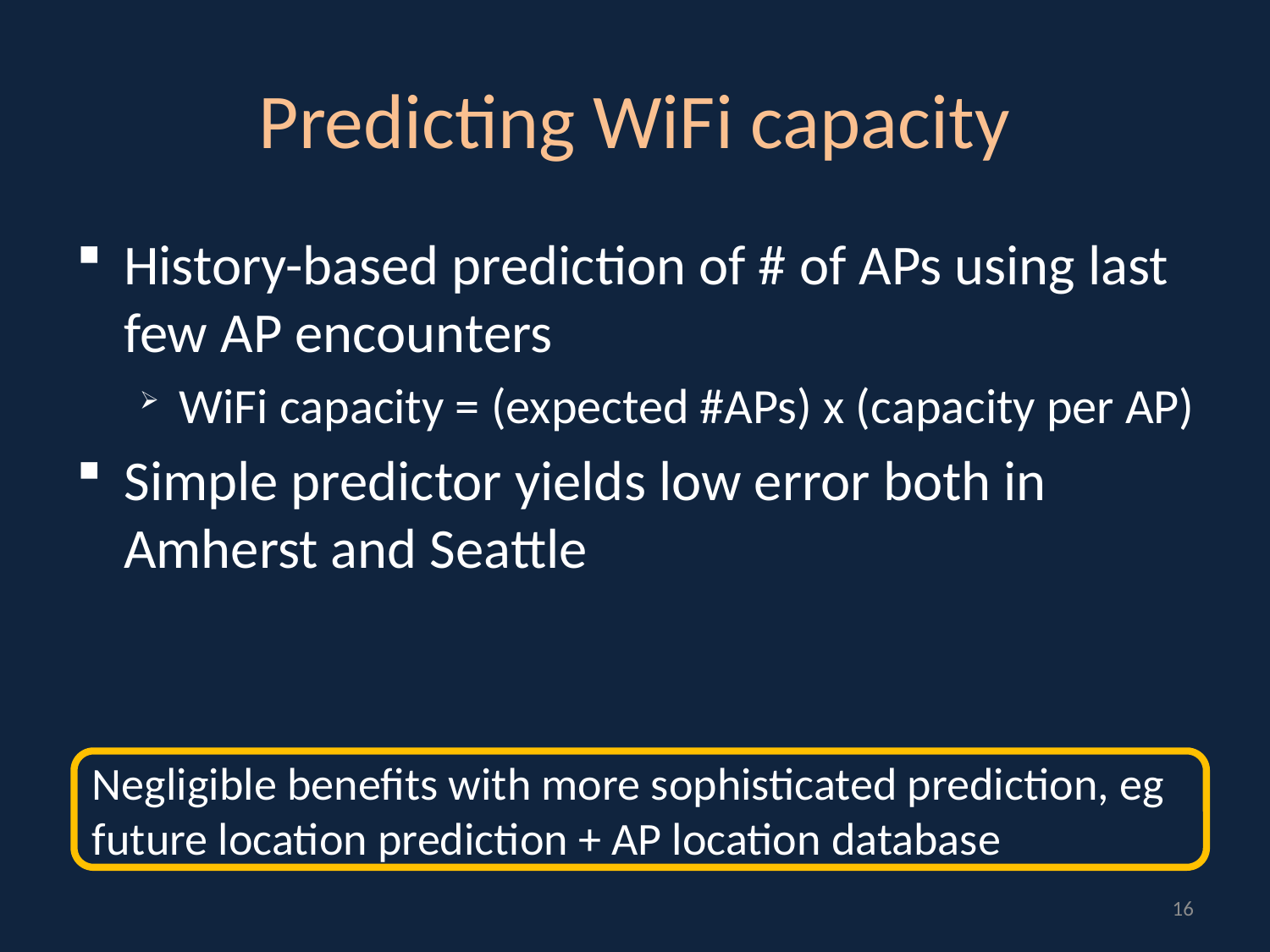

Predicting WiFi capacity
History-based prediction of # of APs using last few AP encounters
WiFi capacity = (expected #APs) x (capacity per AP)
Simple predictor yields low error both in Amherst and Seattle
Negligible benefits with more sophisticated prediction, eg future location prediction + AP location database
16